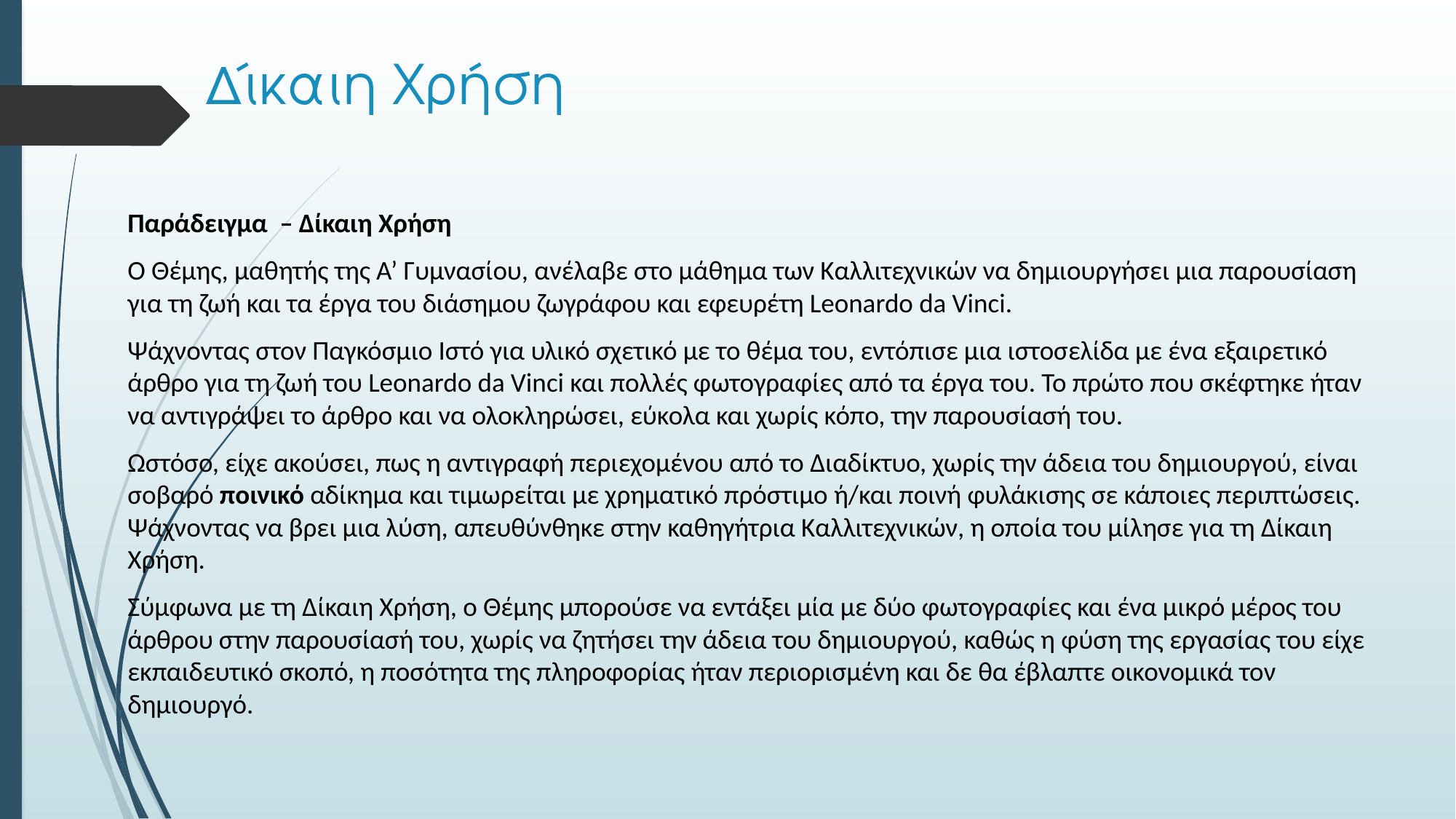

# Δίκαιη Χρήση
Παράδειγμα  – Δίκαιη Χρήση
Ο Θέμης, μαθητής της Α’ Γυμνασίου, ανέλαβε στο μάθημα των Καλλιτεχνικών να δημιουργήσει μια παρουσίαση για τη ζωή και τα έργα του διάσημου ζωγράφου και εφευρέτη Leonardo da Vinci.
Ψάχνοντας στον Παγκόσμιο Ιστό για υλικό σχετικό με το θέμα του, εντόπισε μια ιστοσελίδα με ένα εξαιρετικό άρθρο για τη ζωή του Leonardo da Vinci και πολλές φωτογραφίες από τα έργα του. Το πρώτο που σκέφτηκε ήταν να αντιγράψει το άρθρο και να ολοκληρώσει, εύκολα και χωρίς κόπο, την παρουσίασή του.
Ωστόσο, είχε ακούσει, πως η αντιγραφή περιεχομένου από το Διαδίκτυο, χωρίς την άδεια του δημιουργού, είναι σοβαρό ποινικό αδίκημα και τιμωρείται με χρηματικό πρόστιμο ή/και ποινή φυλάκισης σε κάποιες περιπτώσεις. Ψάχνοντας να βρει μια λύση, απευθύνθηκε στην καθηγήτρια Καλλιτεχνικών, η οποία του μίλησε για τη Δίκαιη Χρήση.
Σύμφωνα με τη Δίκαιη Χρήση, ο Θέμης μπορούσε να εντάξει μία με δύο φωτογραφίες και ένα μικρό μέρος του άρθρου στην παρουσίασή του, χωρίς να ζητήσει την άδεια του δημιουργού, καθώς η φύση της εργασίας του είχε εκπαιδευτικό σκοπό, η ποσότητα της πληροφορίας ήταν περιορισμένη και δε θα έβλαπτε οικονομικά τον δημιουργό.